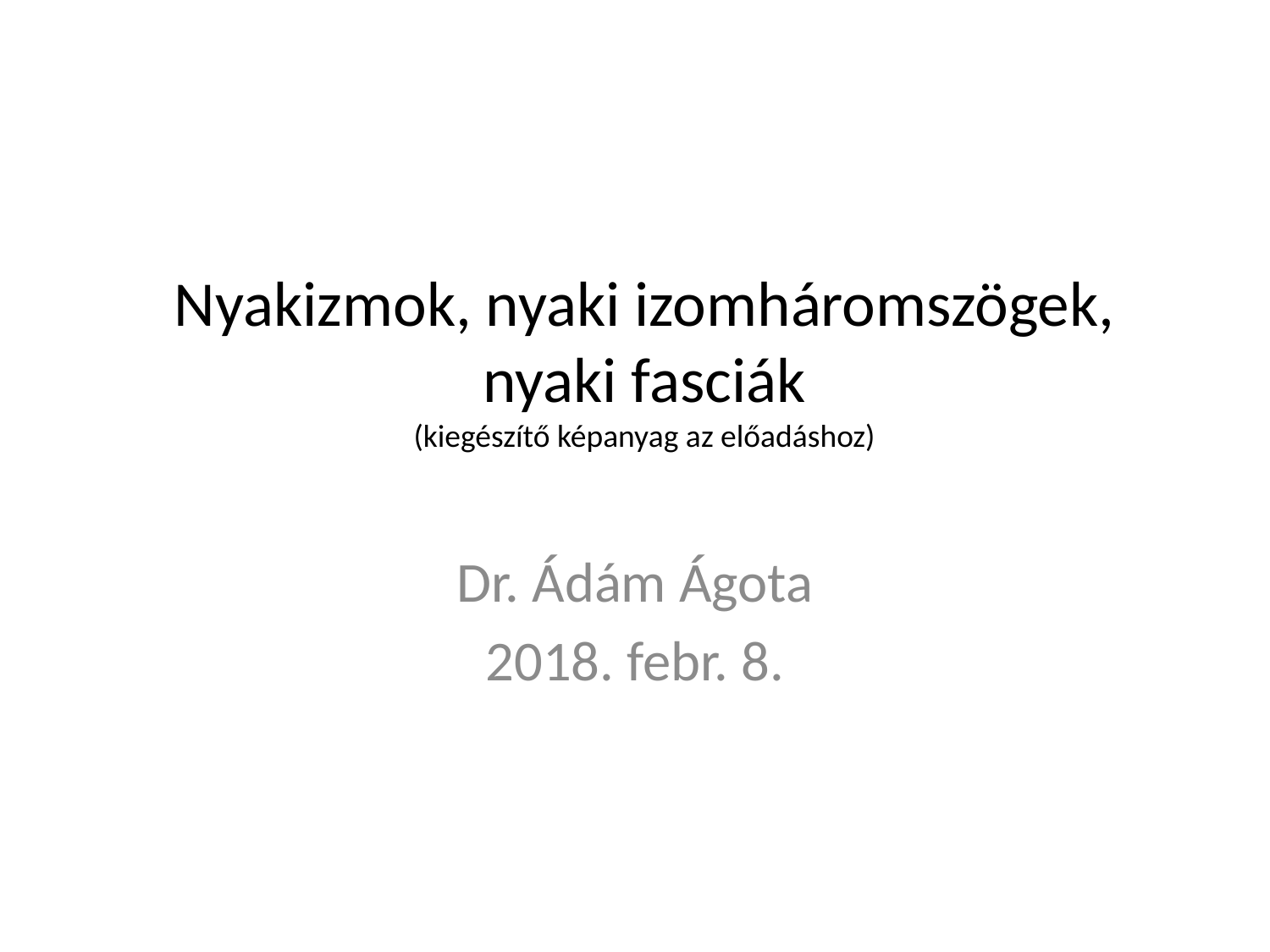

# Nyakizmok, nyaki izomháromszögek, nyaki fasciák (kiegészítő képanyag az előadáshoz)
Dr. Ádám Ágota
2018. febr. 8.